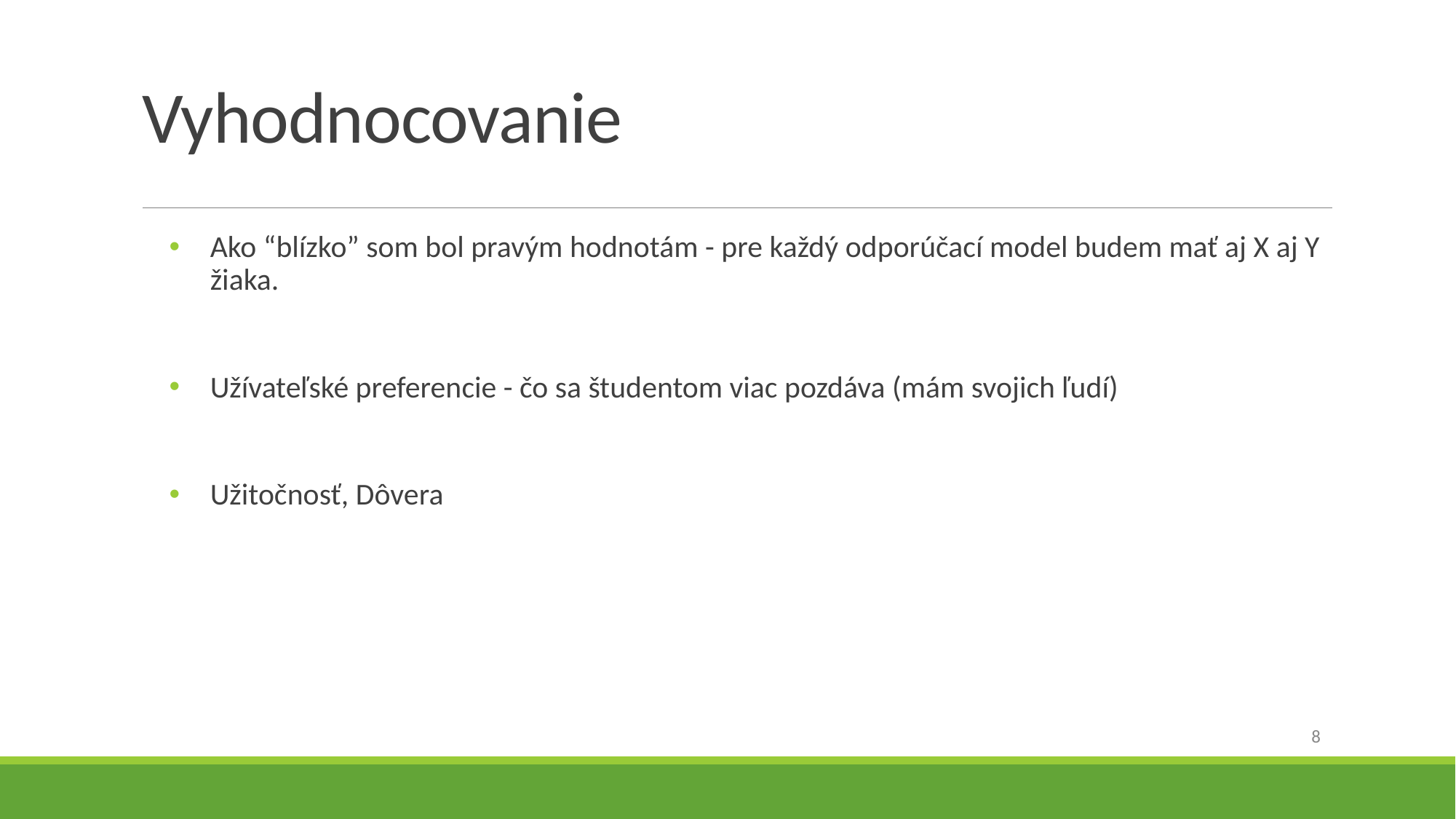

# Vyhodnocovanie
Ako “blízko” som bol pravým hodnotám - pre každý odporúčací model budem mať aj X aj Y žiaka.

Užívateľské preferencie - čo sa študentom viac pozdáva (mám svojich ľudí)

Užitočnosť, Dôvera
8